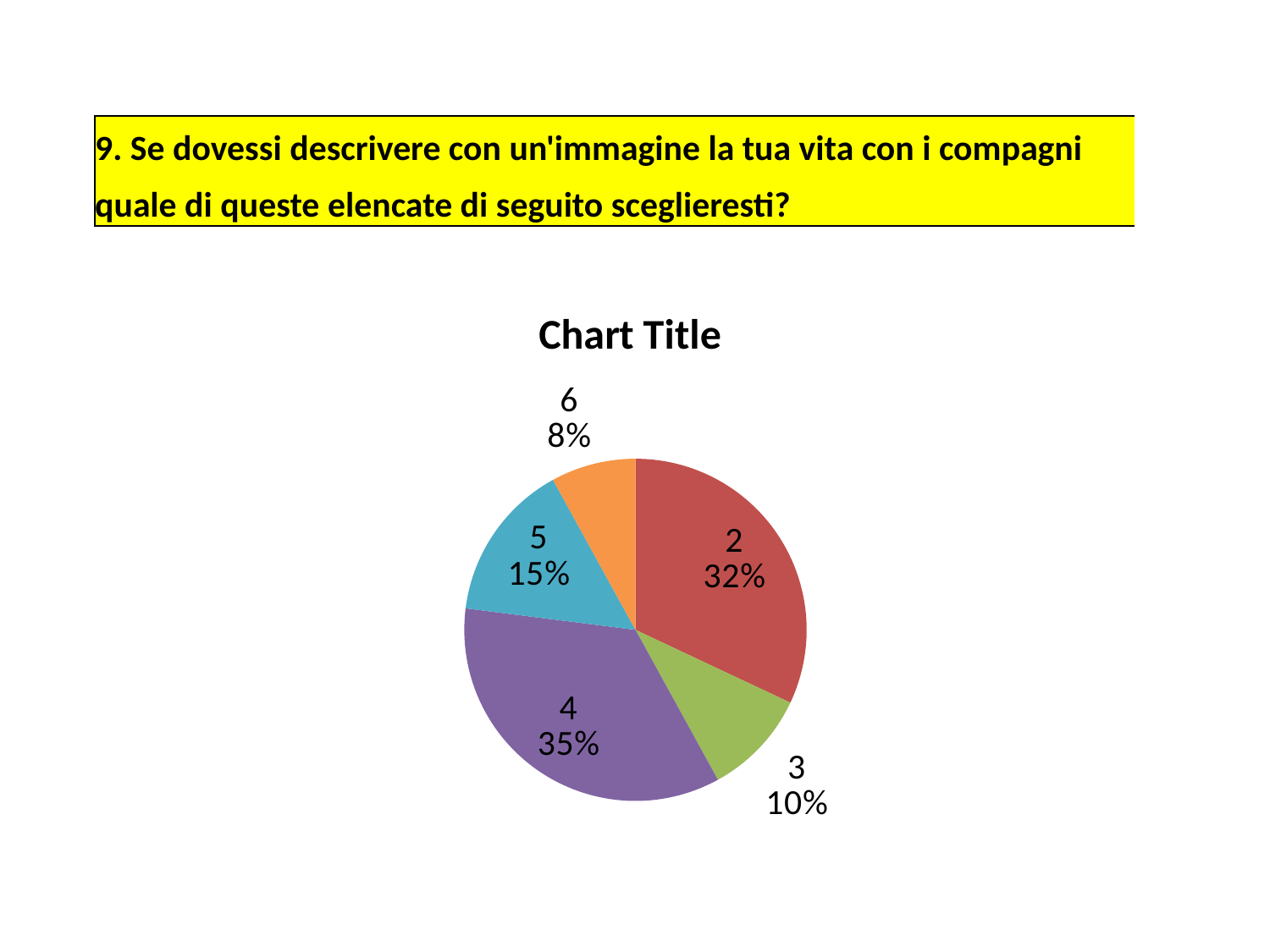

| 9. Se dovessi descrivere con un'immagine la tua vita con i compagni |  |  |
| --- | --- | --- |
| quale di queste elencate di seguito sceglieresti? |  |  |

### Chart:

| Category |  |
|---|---|